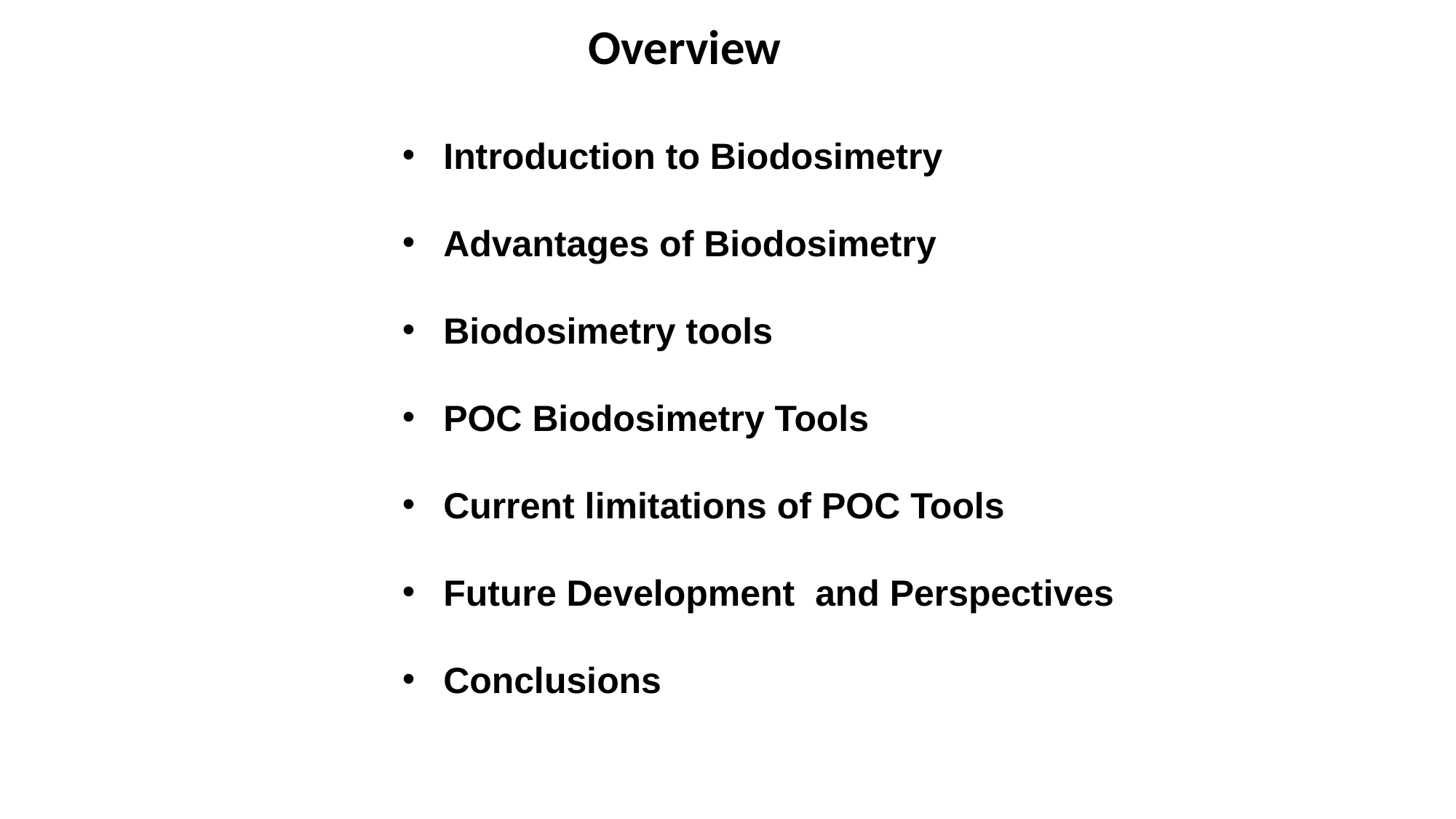

Overview
Introduction to Biodosimetry

Advantages of Biodosimetry

Biodosimetry tools

POC Biodosimetry Tools

Current limitations of POC Tools

Future Development  and Perspectives

Conclusions